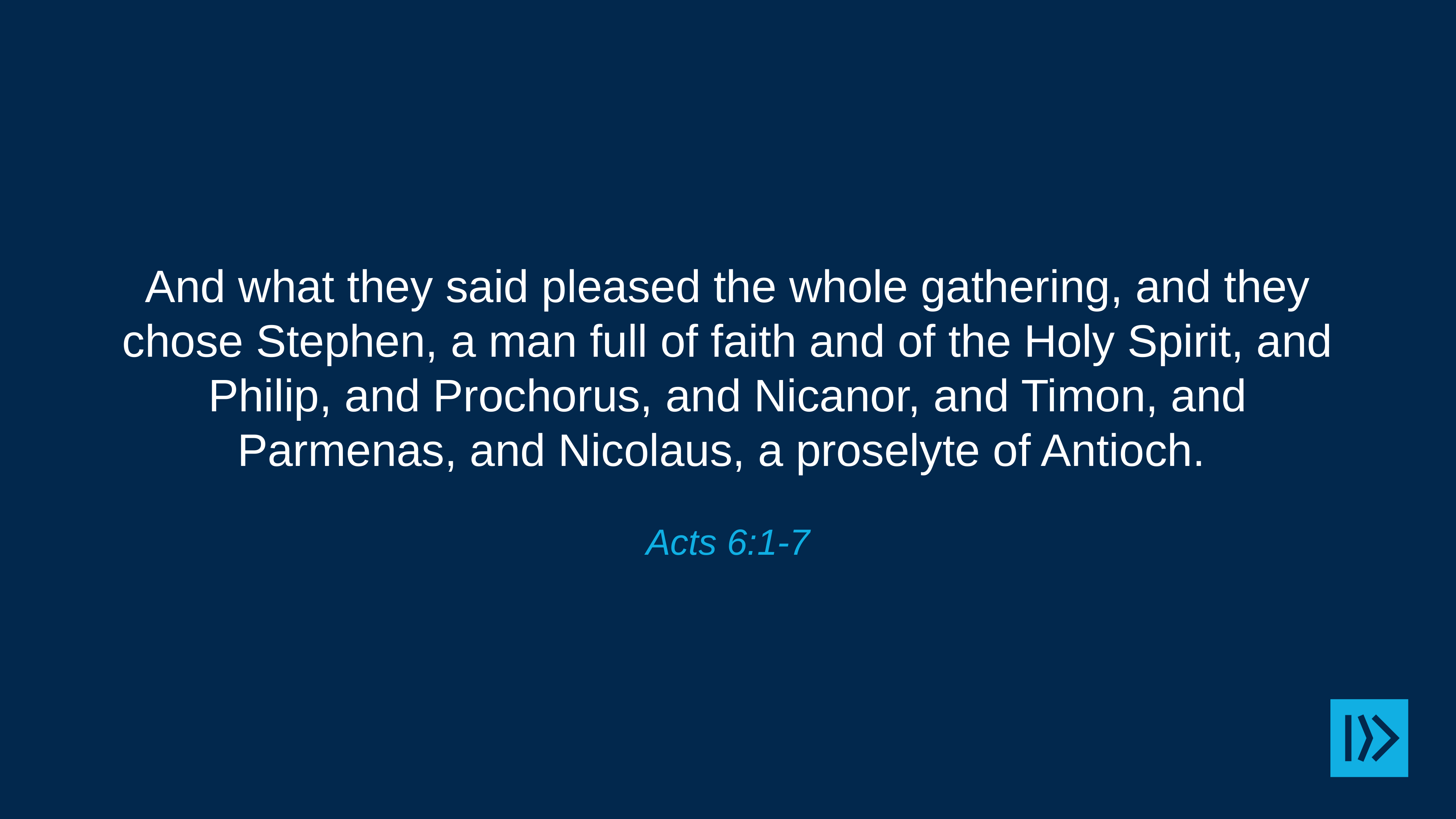

And what they said pleased the whole gathering, and they chose Stephen, a man full of faith and of the Holy Spirit, and Philip, and Prochorus, and Nicanor, and Timon, and Parmenas, and Nicolaus, a proselyte of Antioch.

Acts 6:1-7